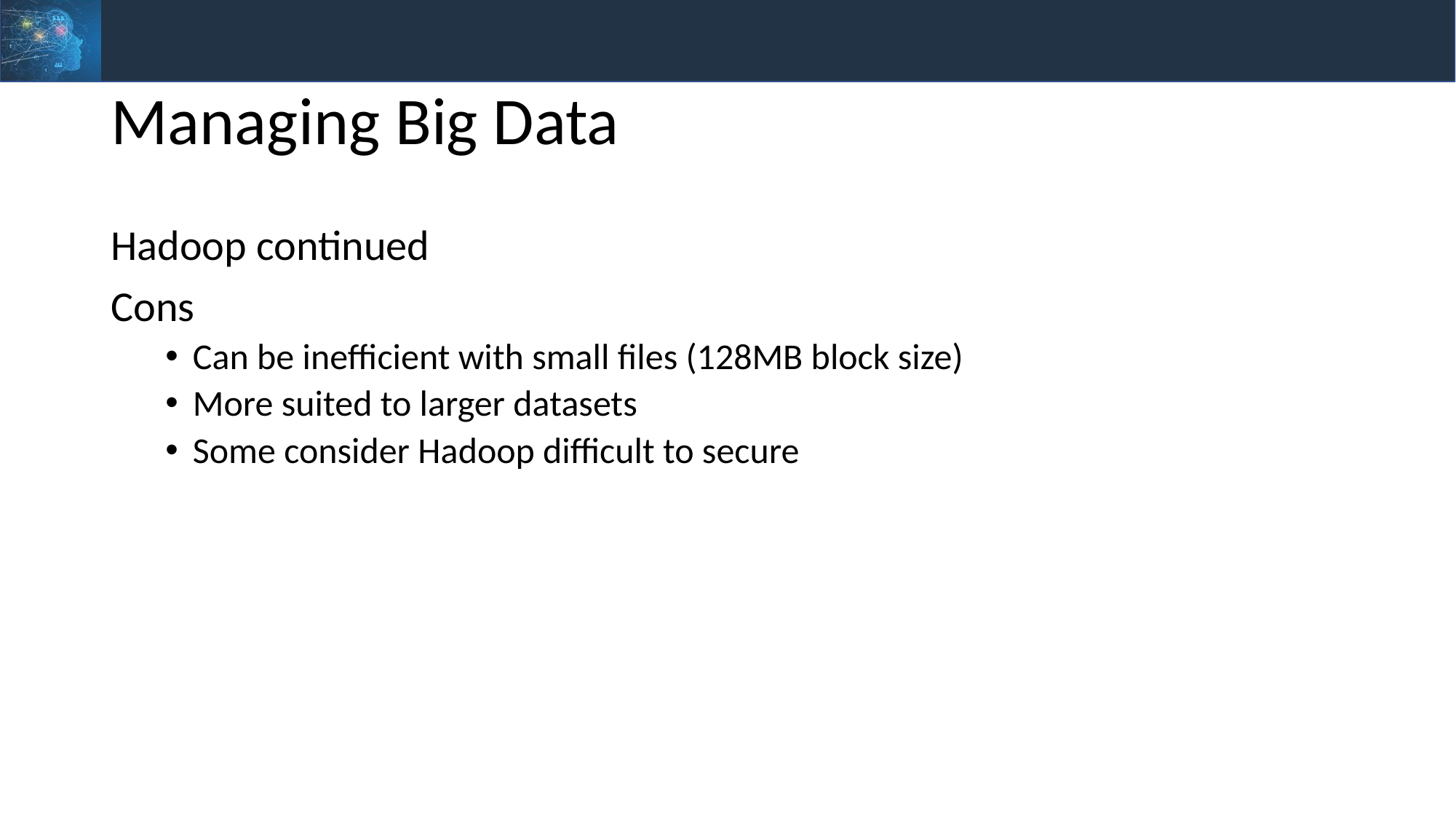

# Managing Big Data
Hadoop continued
Cons
Can be inefficient with small files (128MB block size)
More suited to larger datasets
Some consider Hadoop difficult to secure